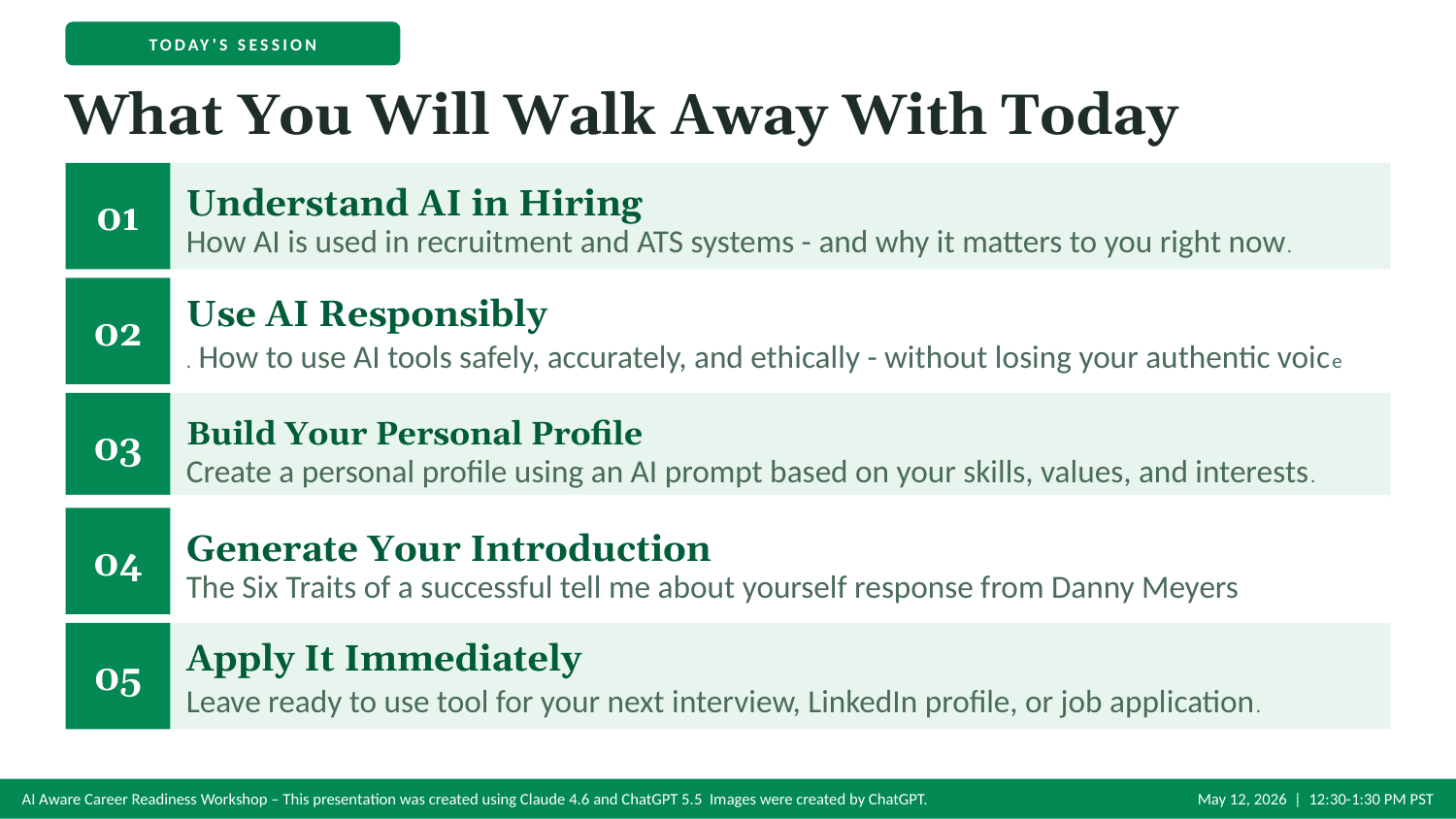

TODAY'S SESSION
What You Will Walk Away With Today

01
Understand AI in Hiring
How AI is used in recruitment and ATS systems - and why it matters to you right now.

02
Use AI Responsibly
. How to use AI tools safely, accurately, and ethically - without losing your authentic voice

03
Build Your Personal Profile
Create a personal profile using an AI prompt based on your skills, values, and interests.

04
Generate Your Introduction
The Six Traits of a successful tell me about yourself response from Danny Meyers

05
Apply It Immediately
Leave ready to use tool for your next interview, LinkedIn profile, or job application.

AI Aware Career Readiness Workshop – This presentation was created using Claude 4.6 and ChatGPT 5.5  Images were created by ChatGPT.
May 12, 2026  |  12:30-1:30 PM PST